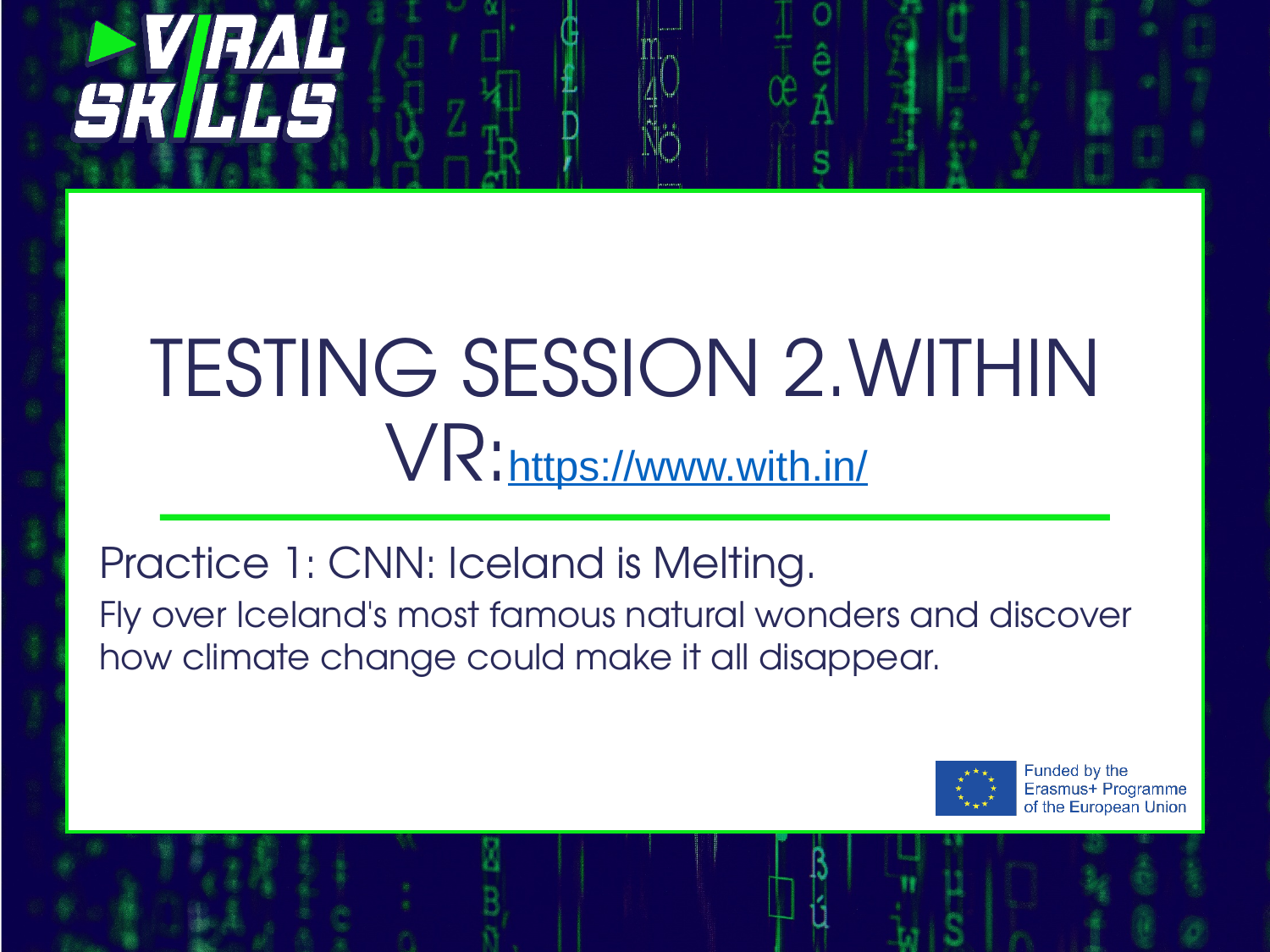

# Testing session 2.WITHIN VR:https://www.with.in/
Practice 1: CNN: Iceland is Melting.
Fly over Iceland's most famous natural wonders and discover how climate change could make it all disappear.